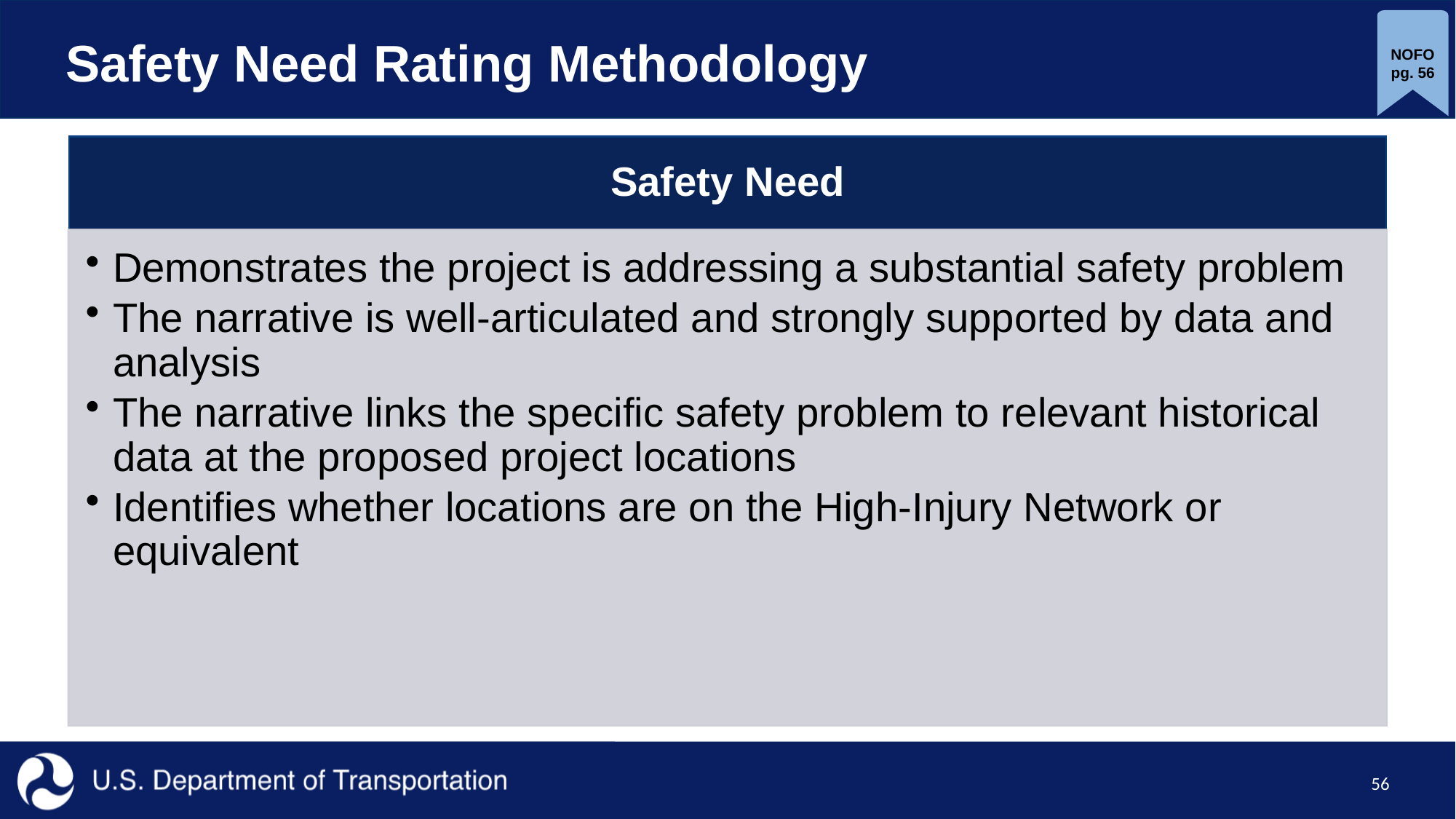

# Safety Need Rating Methodology
NOFO pg. 56
Safety Need
Demonstrates the project is addressing a substantial safety problem
The narrative is well-articulated and strongly supported by data and analysis
The narrative links the specific safety problem to relevant historical data at the proposed project locations
Identifies whether locations are on the High-Injury Network or equivalent